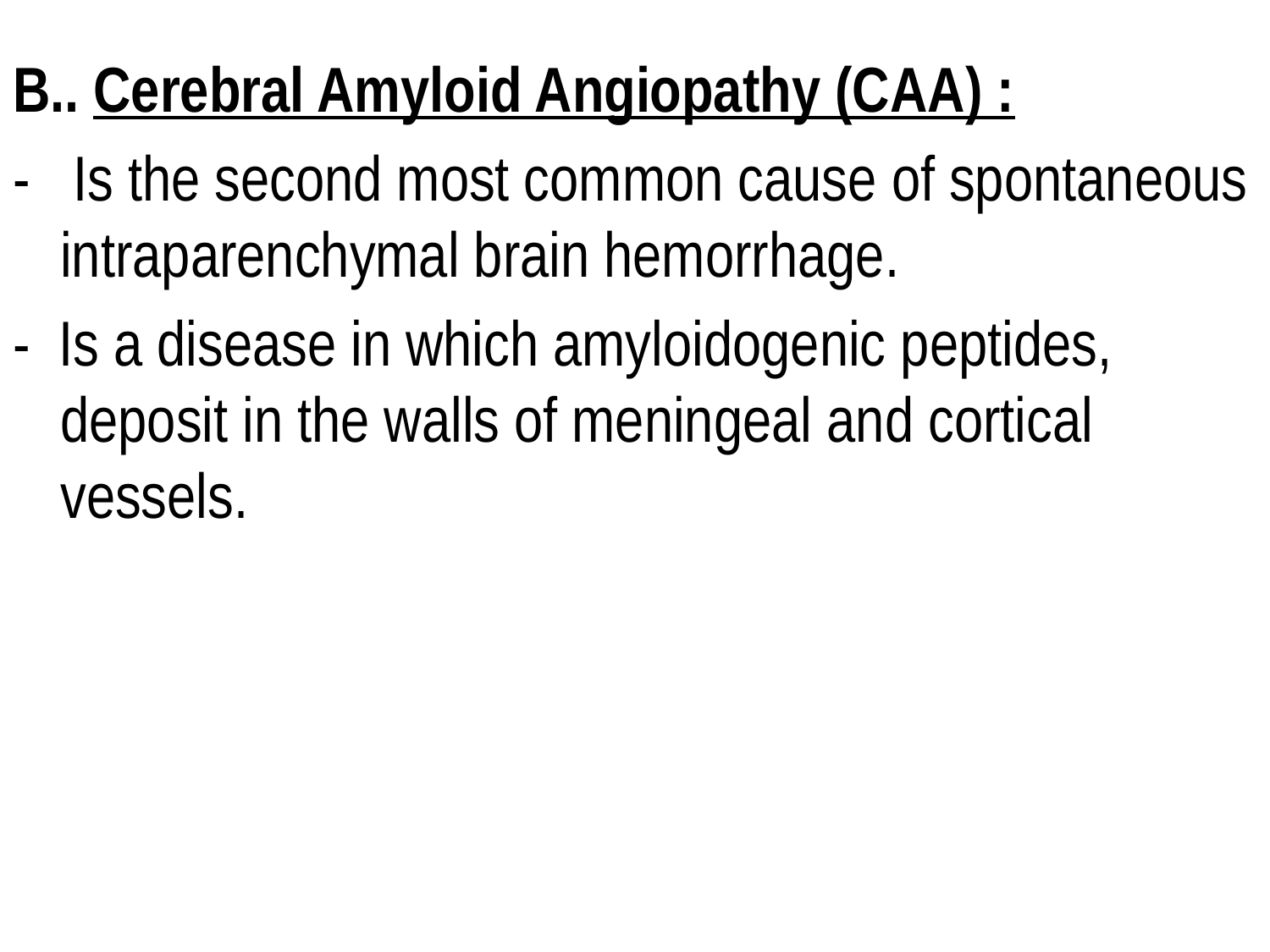

B.. Cerebral Amyloid Angiopathy (CAA) :
-   Is the second most common cause of spontaneous intraparenchymal brain hemorrhage.
-  Is a disease in which amyloidogenic peptides, deposit in the walls of meningeal and cortical vessels.